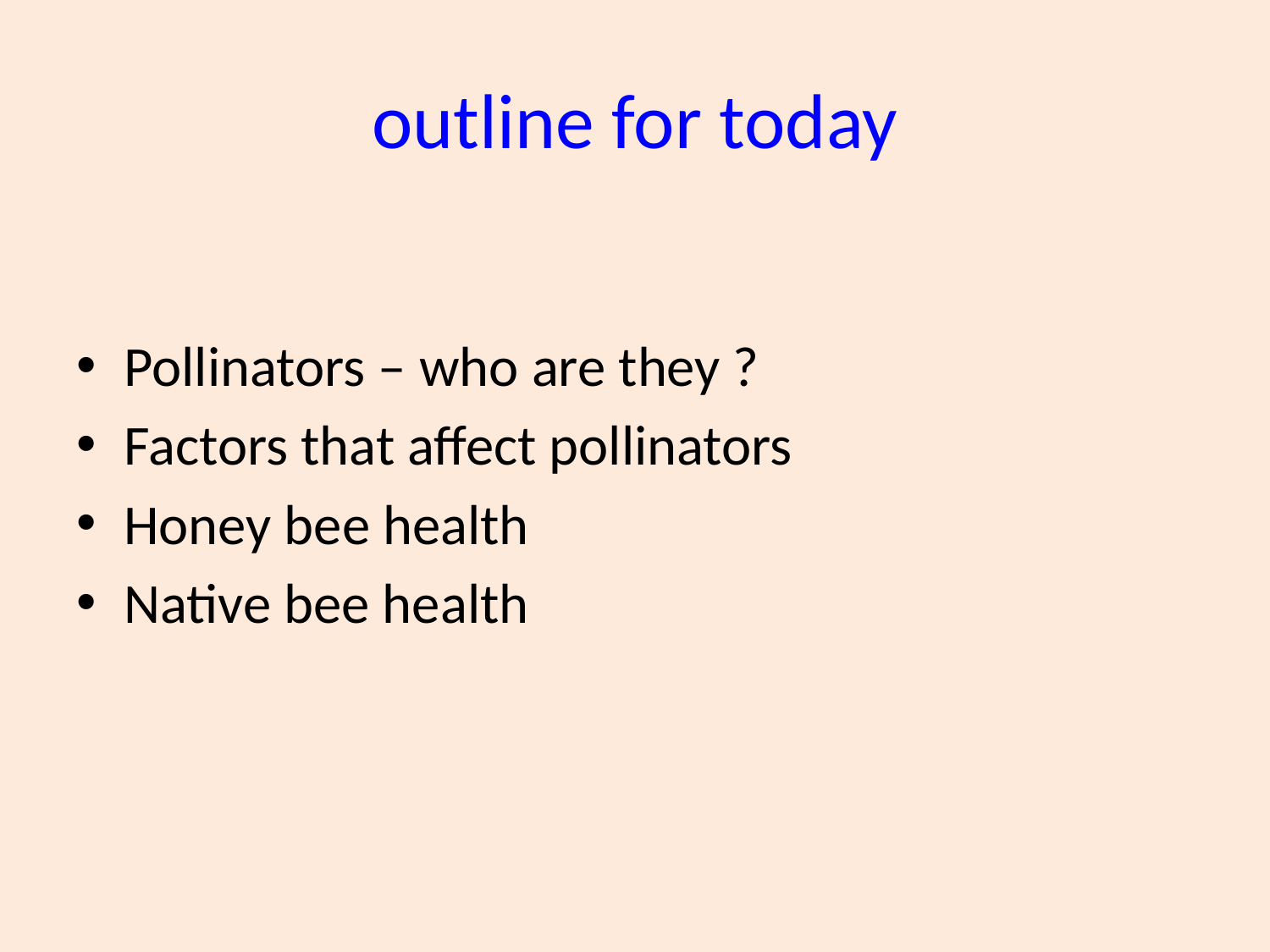

# outline for today
Pollinators – who are they ?
Factors that affect pollinators
Honey bee health
Native bee health